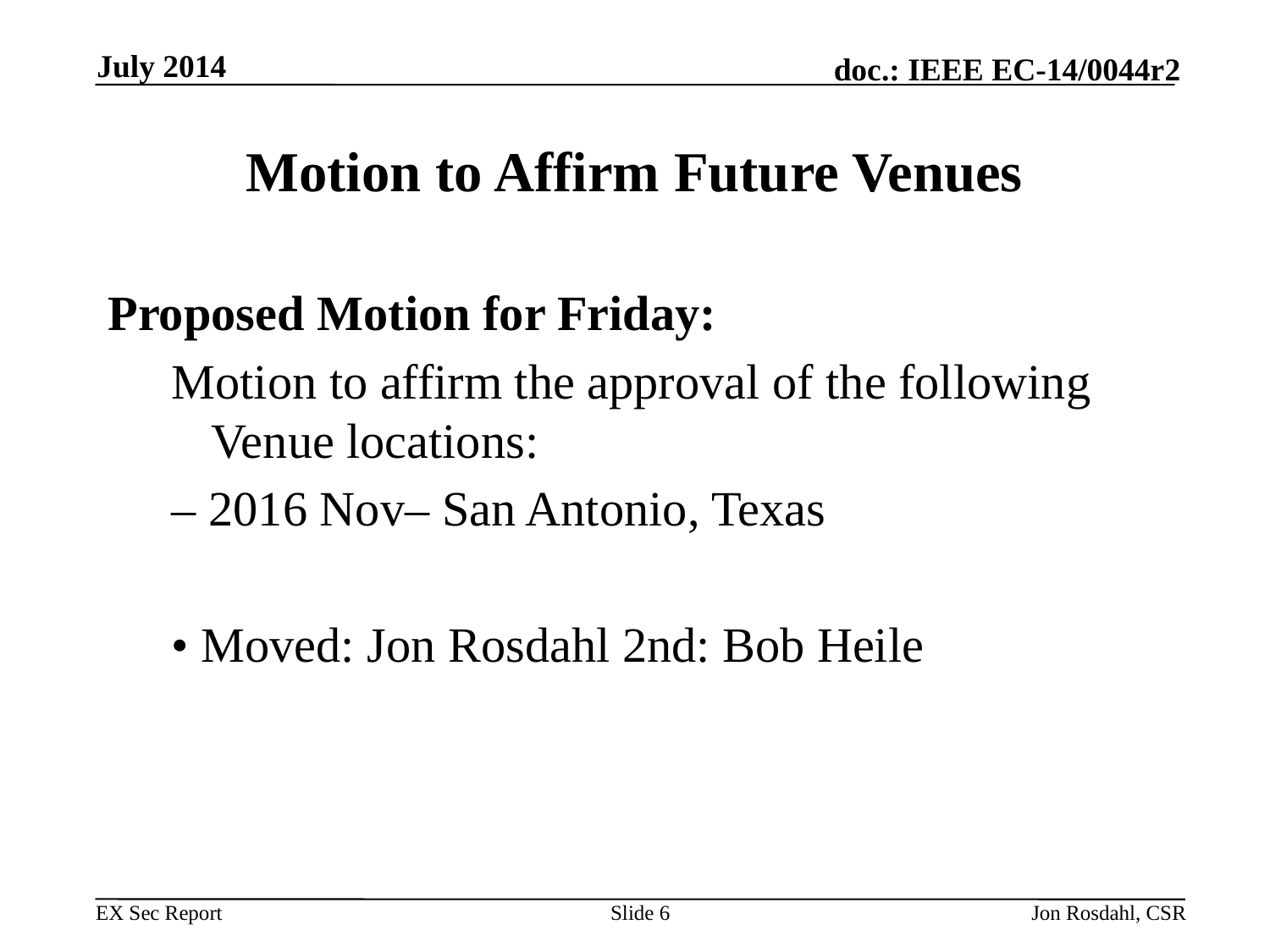

July 2014
# Motion to Affirm Future Venues
Proposed Motion for Friday:
Motion to affirm the approval of the following Venue locations:
– 2016 Nov– San Antonio, Texas

• Moved: Jon Rosdahl 2nd: Bob Heile
Slide 6
Jon Rosdahl, CSR